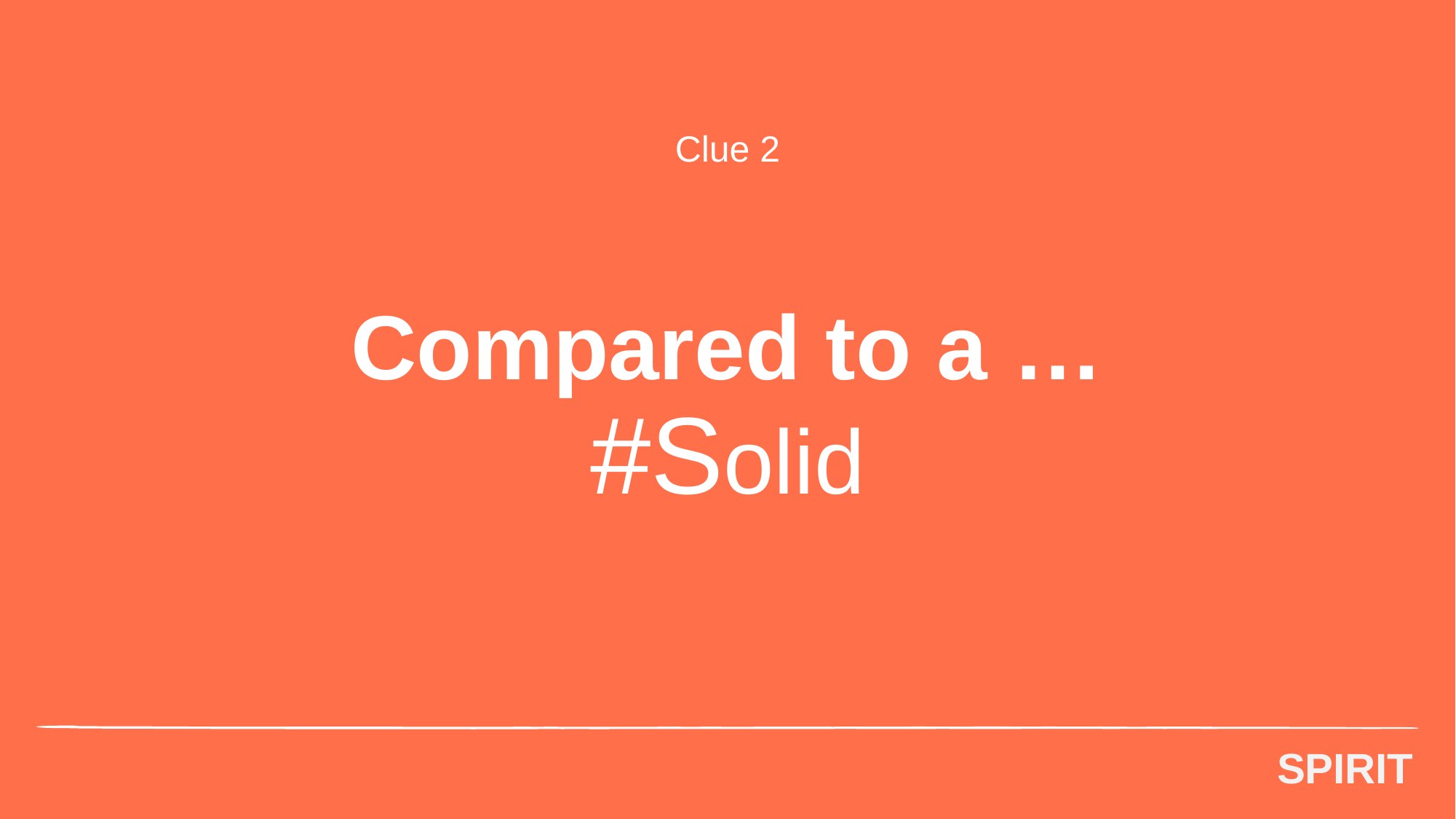

Clue 2
# Compared to a … #Solid
SPIRIT